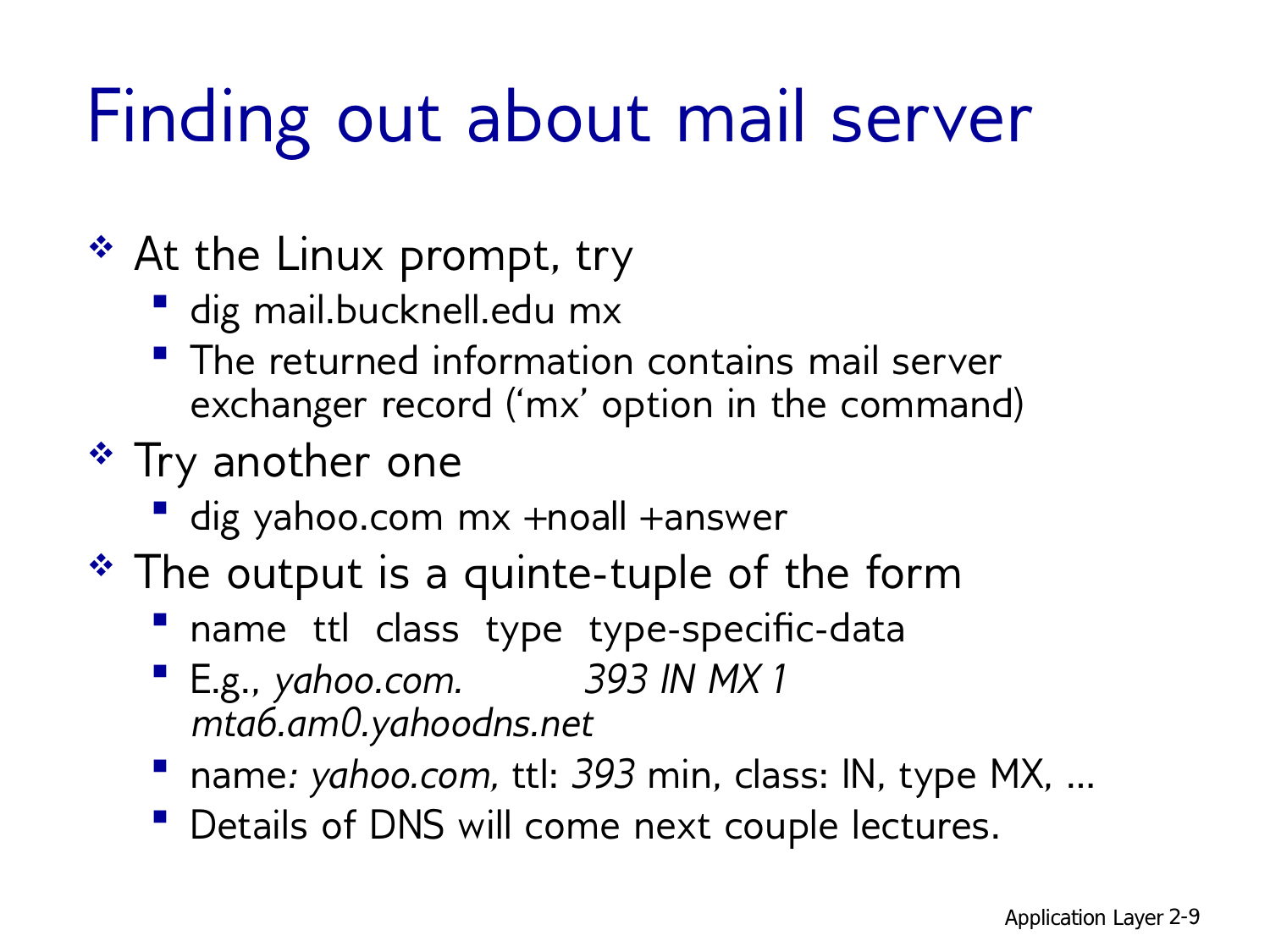

# Finding out about mail server
At the Linux prompt, try
dig mail.bucknell.edu mx
The returned information contains mail server exchanger record (‘mx’ option in the command)
Try another one
dig yahoo.com mx +noall +answer
The output is a quinte-tuple of the form
name  ttl  class  type  type-specific-data
E.g., yahoo.com.	 393 IN MX 1 mta6.am0.yahoodns.net
name: yahoo.com, ttl: 393 min, class: IN, type MX, …
Details of DNS will come next couple lectures.
2-9
Application Layer